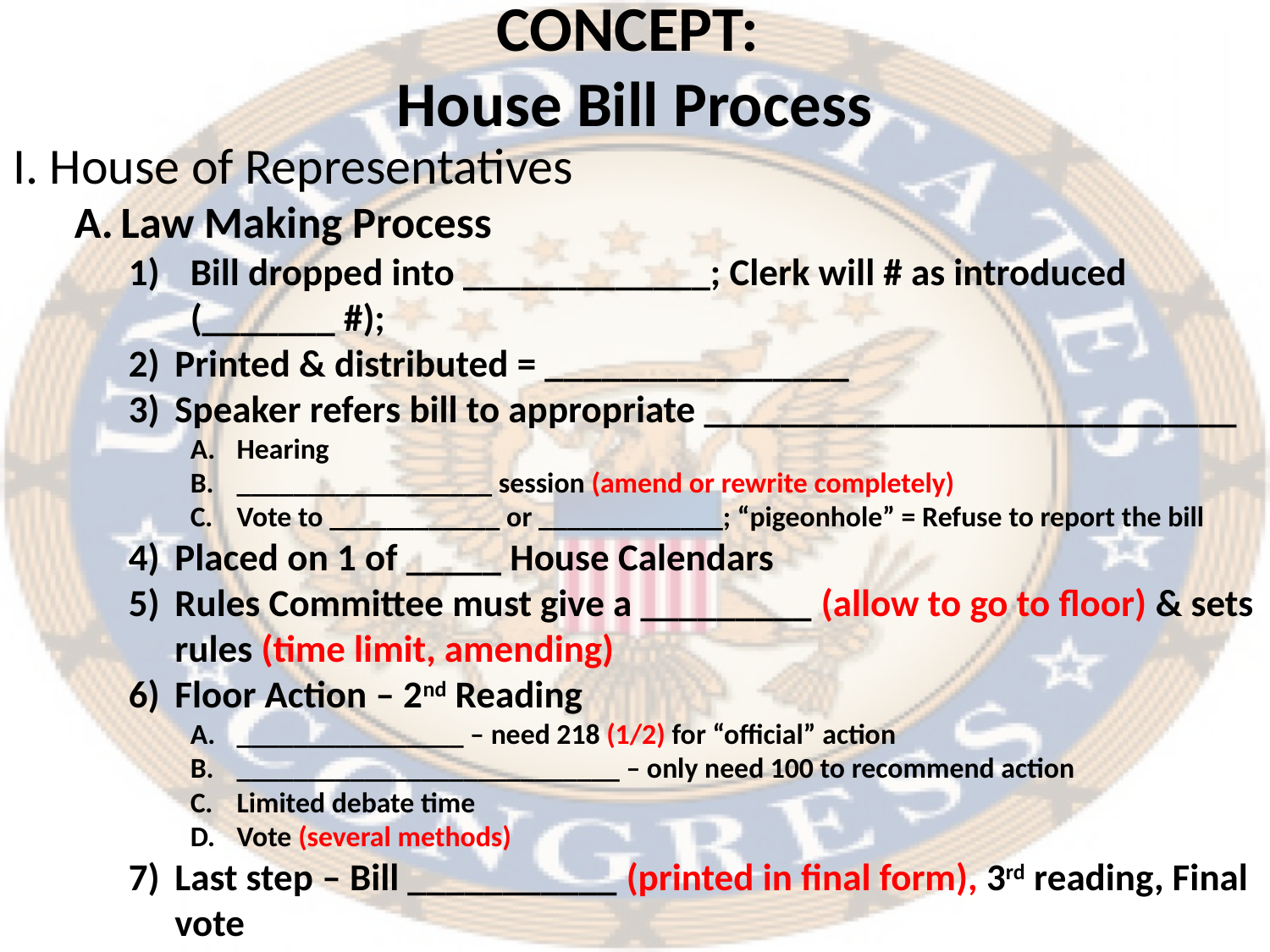

# CONCEPT: House Bill Process
I. House of Representatives
Law Making Process
Bill dropped into _____________; Clerk will # as introduced (_______ #);
Printed & distributed = ________________
Speaker refers bill to appropriate ____________________________
Hearing
__________________ session (amend or rewrite completely)
Vote to ____________ or _____________; “pigeonhole” = Refuse to report the bill
Placed on 1 of _____ House Calendars
Rules Committee must give a _________ (allow to go to floor) & sets rules (time limit, amending)
Floor Action – 2nd Reading
________________ – need 218 (1/2) for “official” action
___________________________ – only need 100 to recommend action
Limited debate time
Vote (several methods)
Last step – Bill ___________ (printed in final form), 3rd reading, Final vote